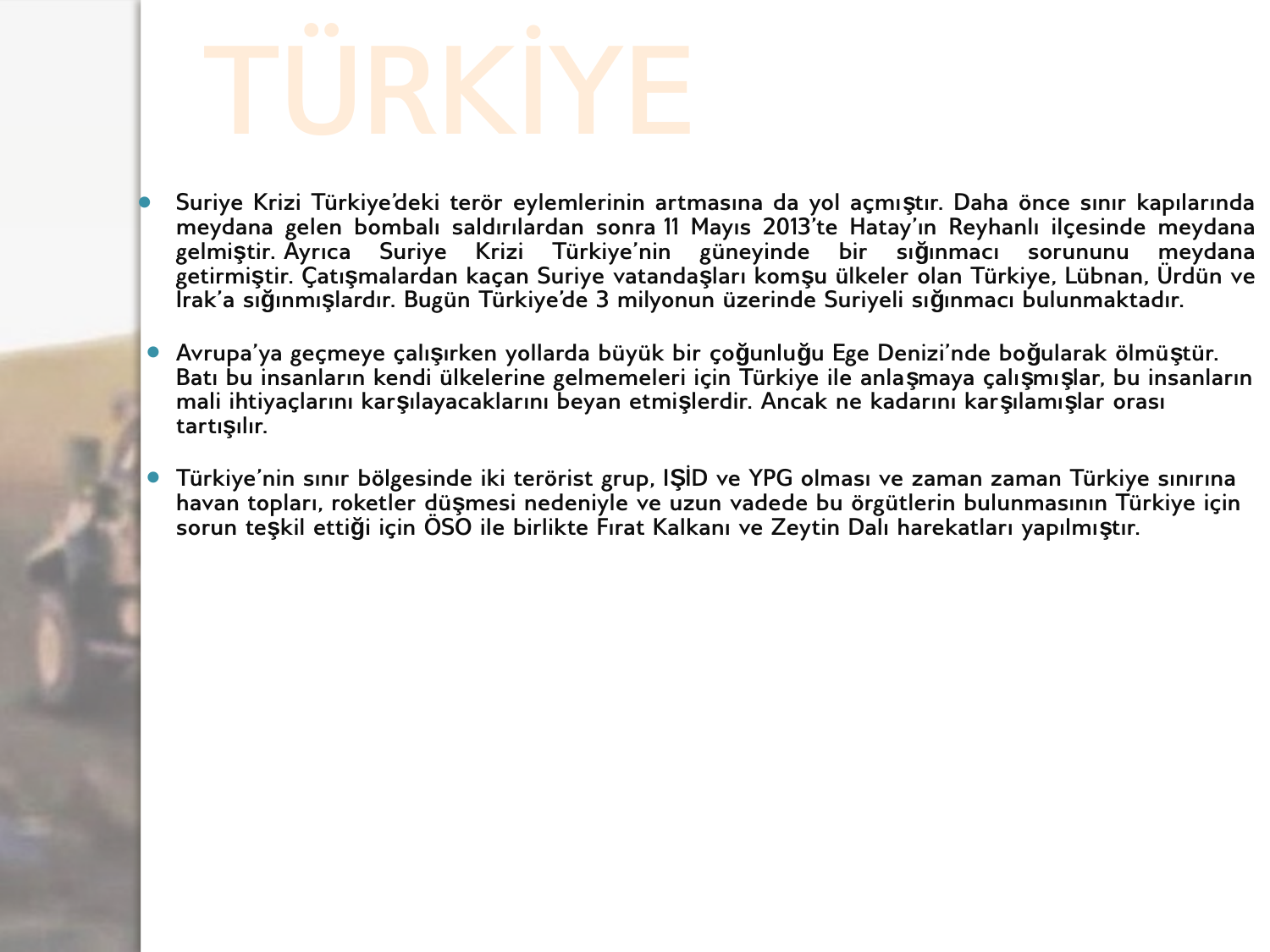

TÜRKİYE
Suriye Krizi Türkiye’deki terör eylemlerinin artmasına da yol açmıştır. Daha önce sınır kapılarında meydana gelen bombalı saldırılardan sonra 11 Mayıs 2013’te Hatay’ın Reyhanlı ilçesinde meydana gelmiştir. Ayrıca Suriye Krizi Türkiye’nin güneyinde bir sığınmacı sorununu meydana getirmiştir. Çatışmalardan kaçan Suriye vatandaşları komşu ülkeler olan Türkiye, Lübnan, Ürdün ve Irak’a sığınmışlardır. Bugün Türkiye’de 3 milyonun üzerinde Suriyeli sığınmacı bulunmaktadır.

Avrupa’ya geçmeye çalışırken yollarda büyük bir çoğunluğu Ege Denizi’nde boğularak ölmüştür. Batı bu insanların kendi ülkelerine gelmemeleri için Türkiye ile anlaşmaya çalışmışlar, bu insanların mali ihtiyaçlarını karşılayacaklarını beyan etmişlerdir. Ancak ne kadarını karşılamışlar orası tartışılır.

Türkiye’nin sınır bölgesinde iki terörist grup, IŞİD ve YPG olması ve zaman zaman Türkiye sınırına havan topları, roketler düşmesi nedeniyle ve uzun vadede bu örgütlerin bulunmasının Türkiye için sorun teşkil ettiği için ÖSO ile birlikte Fırat Kalkanı ve Zeytin Dalı harekatları yapılmıştır.